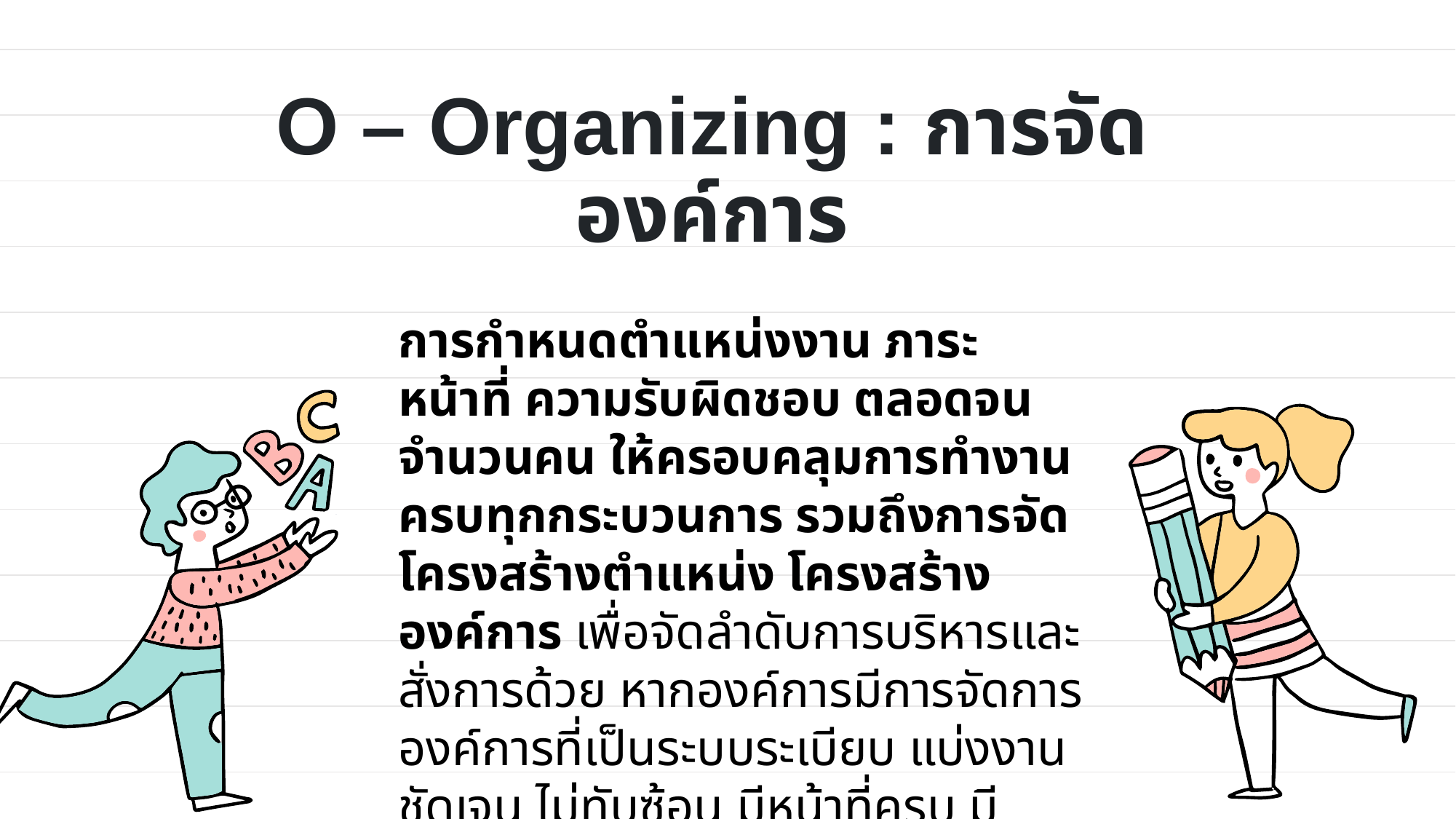

# O – Organizing : การจัดองค์การ
การกำหนดตำแหน่งงาน ภาระ หน้าที่ ความรับผิดชอบ ตลอดจนจำนวนคน ให้ครอบคลุมการทำงานครบทุกกระบวนการ รวมถึงการจัดโครงสร้างตำแหน่ง โครงสร้างองค์การ เพื่อจัดลำดับการบริหารและสั่งการด้วย หากองค์การมีการจัดการองค์การที่เป็นระบบระเบียบ แบ่งงานชัดเจน ไม่ทับซ้อน มีหน้าที่ครบ มีปริมาณคนเพียงพอกับที่ต้องการ ก็ย่อมทำให้การทำงานมีประสิทธิภาพ และโอกาสบรรลุผลสำเร็จที่สูง